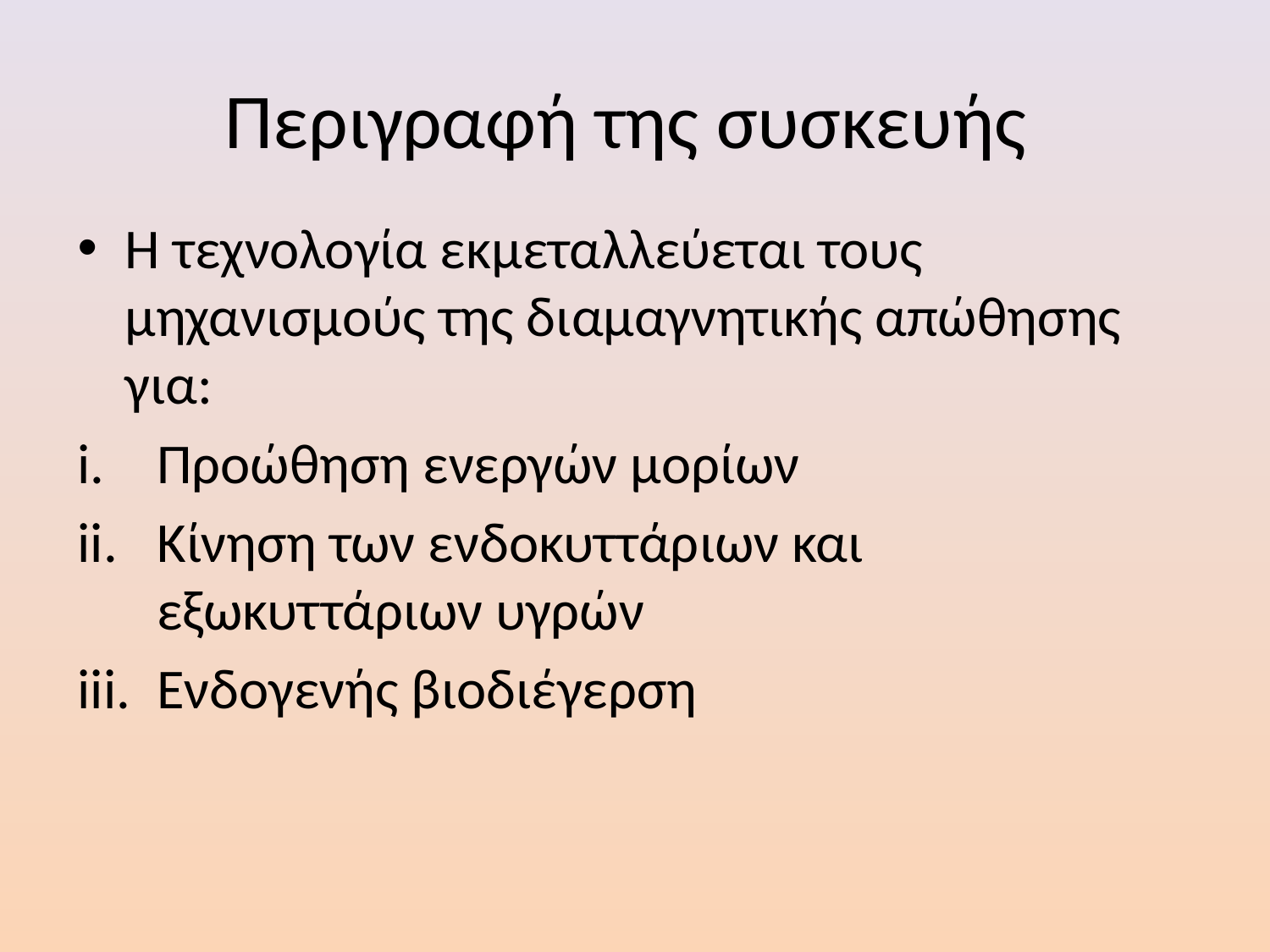

# Περιγραφή της συσκευής
Η τεχνολογία εκμεταλλεύεται τους μηχανισμούς της διαμαγνητικής απώθησης για:
Προώθηση ενεργών μορίων
Κίνηση των ενδοκυττάριων και εξωκυττάριων υγρών
Ενδογενής βιοδιέγερση